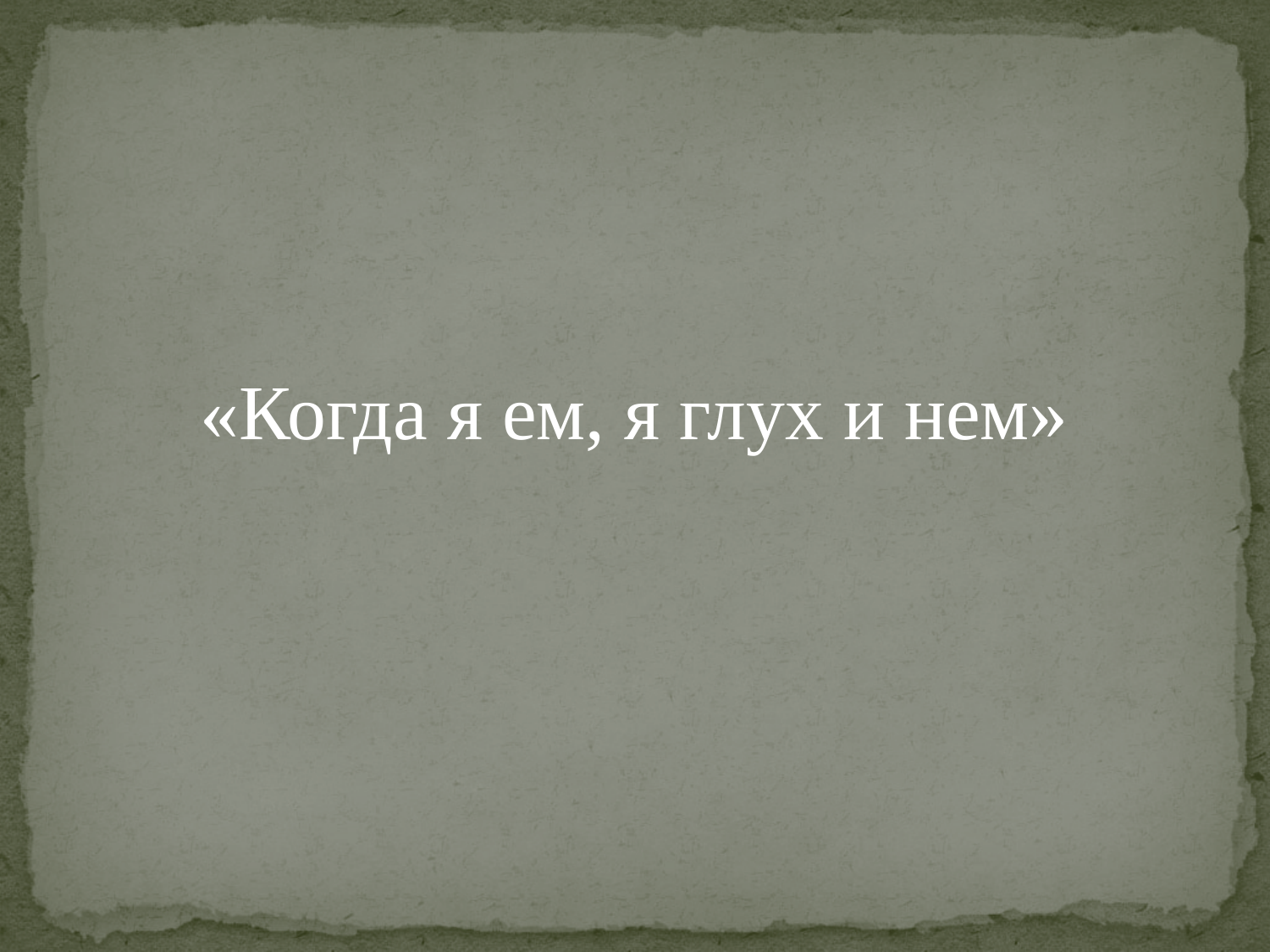

«Когда я ем, я глух и нем»